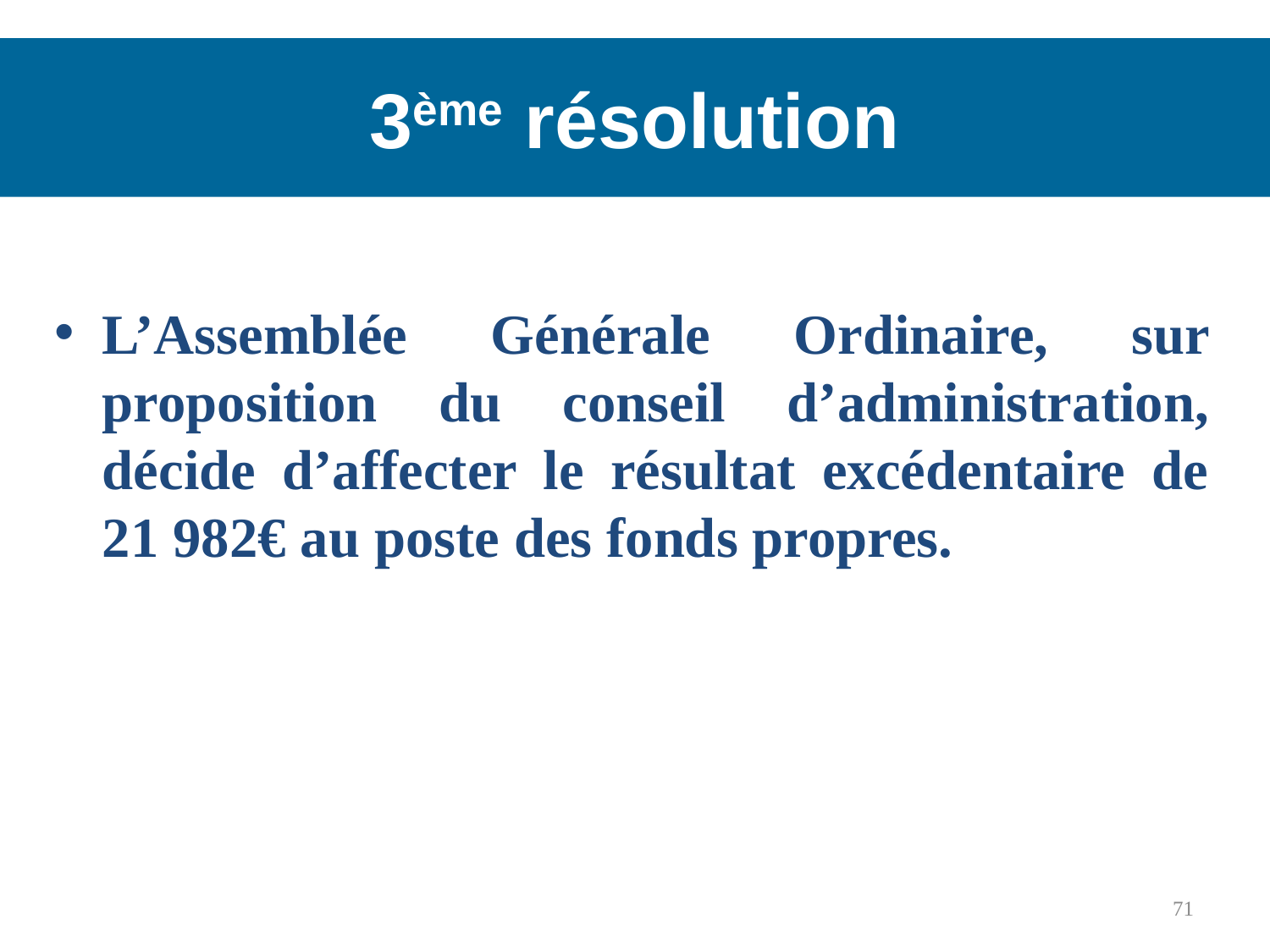

3ème résolution
# 3éme Résolution

L’Assemblée Générale Ordinaire, sur proposition du conseil d’administration, décide d’affecter le résultat excédentaire de 21 982€ au poste des fonds propres.

71